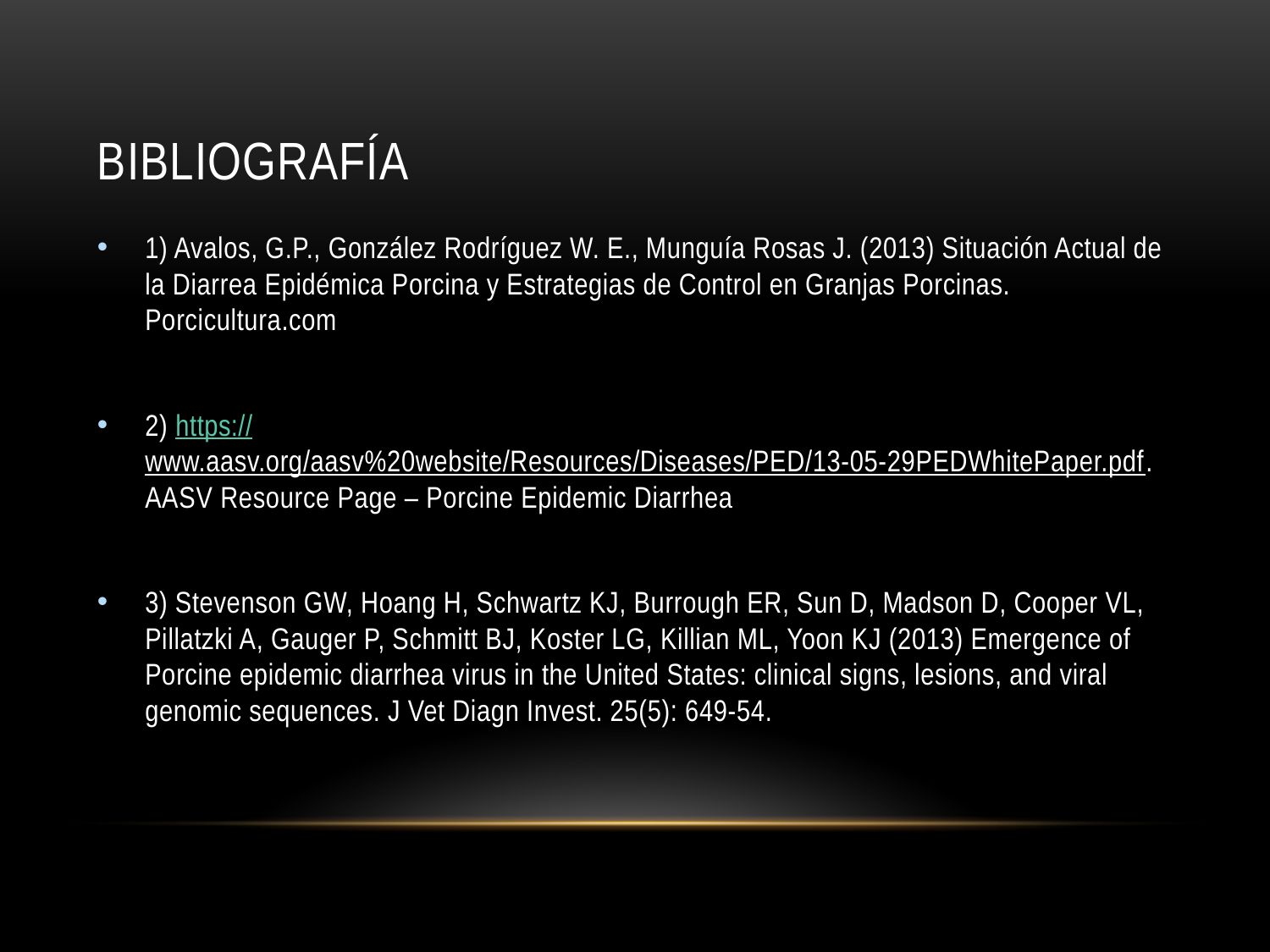

# Bibliografía
1) Avalos, G.P., González Rodríguez W. E., Munguía Rosas J. (2013) Situación Actual de la Diarrea Epidémica Porcina y Estrategias de Control en Granjas Porcinas. Porcicultura.com

2) https://www.aasv.org/aasv%20website/Resources/Diseases/PED/13-05-29PEDWhitePaper.pdf. AASV Resource Page – Porcine Epidemic Diarrhea

3) Stevenson GW, Hoang H, Schwartz KJ, Burrough ER, Sun D, Madson D, Cooper VL, Pillatzki A, Gauger P, Schmitt BJ, Koster LG, Killian ML, Yoon KJ (2013) Emergence of Porcine epidemic diarrhea virus in the United States: clinical signs, lesions, and viral genomic sequences. J Vet Diagn Invest. 25(5): 649-54.